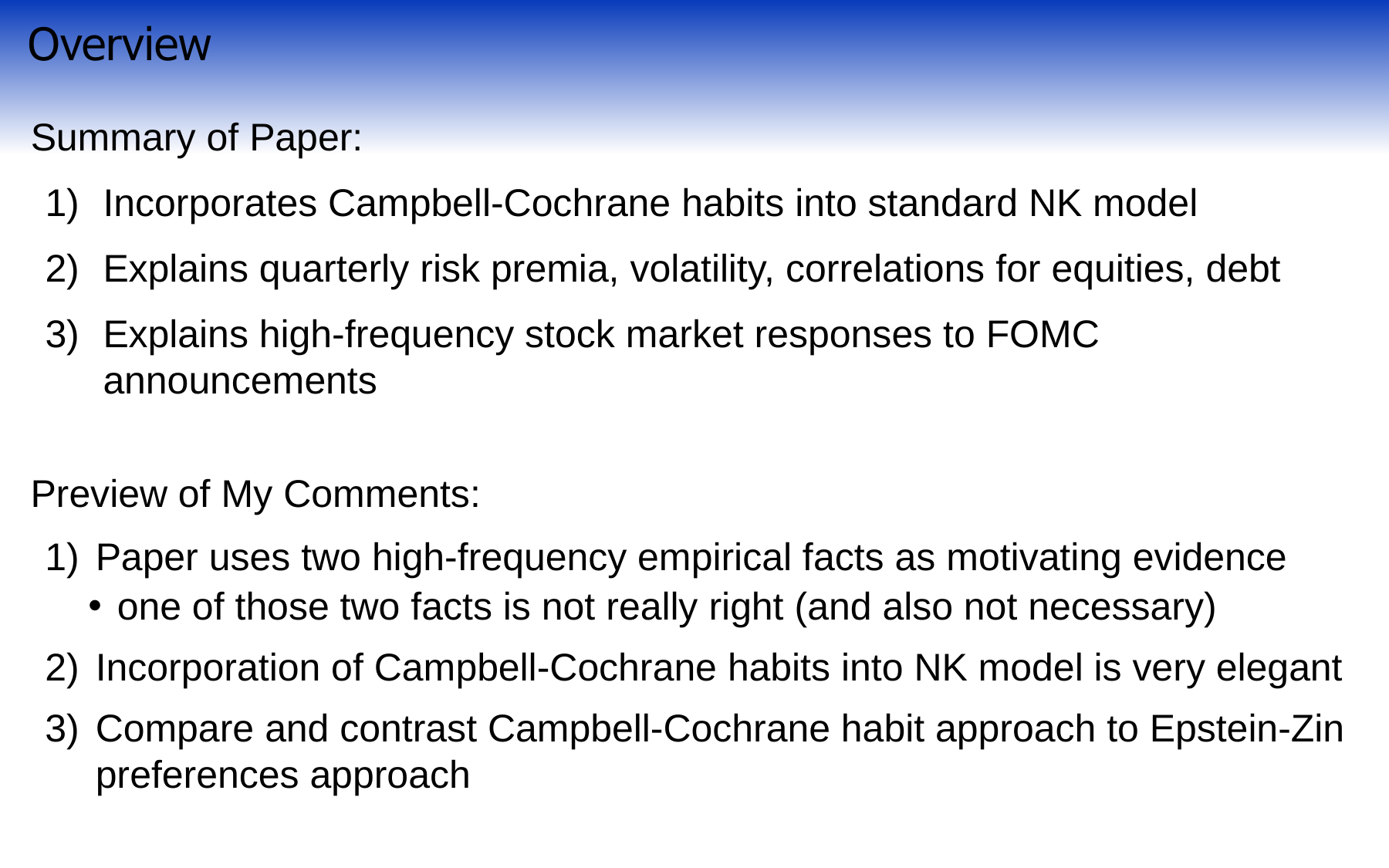

Overview
Summary of Paper:
Incorporates Campbell-Cochrane habits into standard NK model
Explains quarterly risk premia, volatility, correlations for equities, debt
Explains high-frequency stock market responses to FOMC announcements
Preview of My Comments:
Paper uses two high-frequency empirical facts as motivating evidence
one of those two facts is not really right (and also not necessary)
Incorporation of Campbell-Cochrane habits into NK model is very elegant
Compare and contrast Campbell-Cochrane habit approach to Epstein-Zin preferences approach